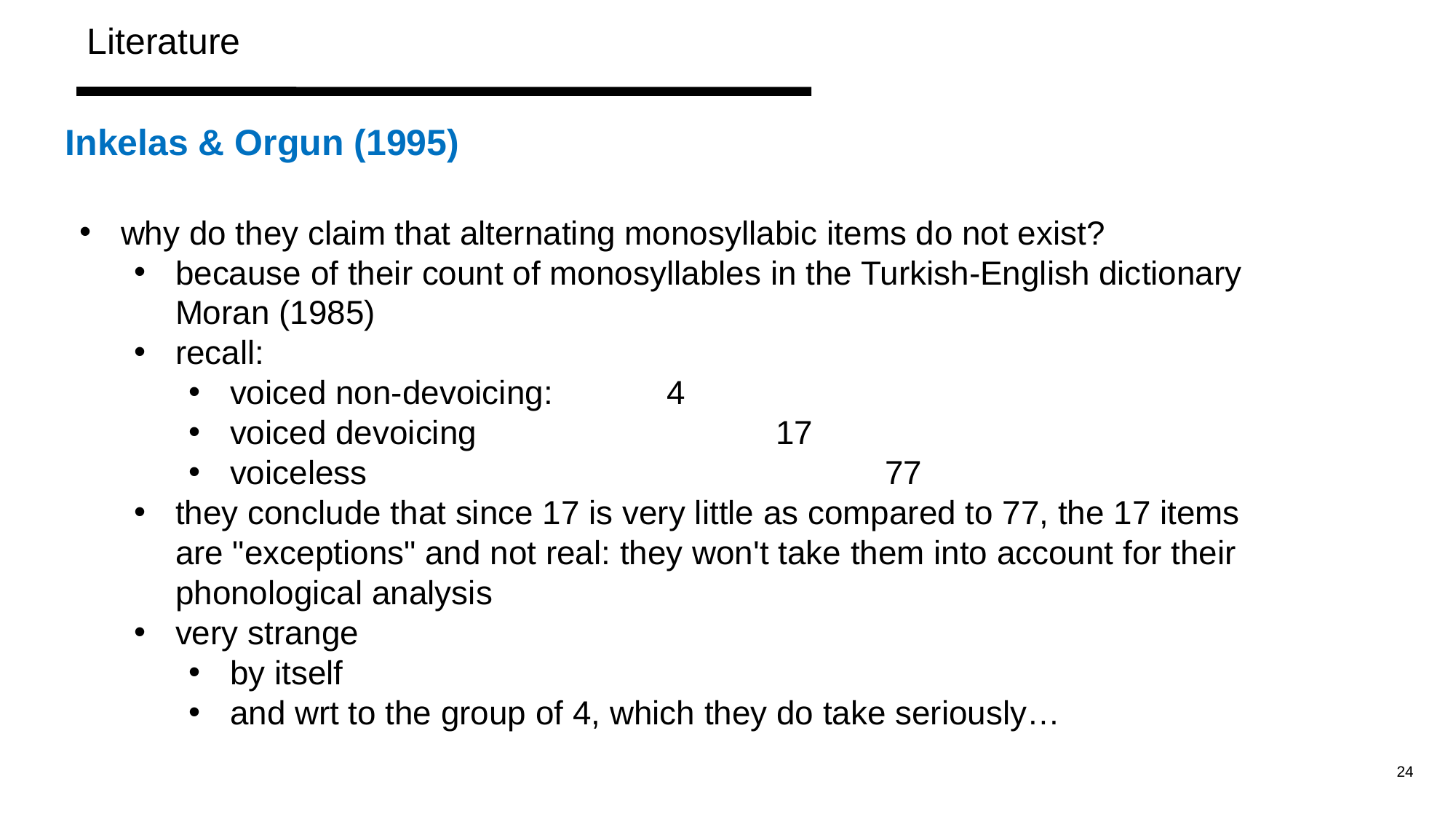

Literature

Inkelas & Orgun (1995)
why do they claim that alternating monosyllabic items do not exist?
because of their count of monosyllables in the Turkish-English dictionary Moran (1985)
recall:
voiced non-devoicing:		4
voiced devoicing			17
voiceless					77
they conclude that since 17 is very little as compared to 77, the 17 items are "exceptions" and not real: they won't take them into account for their phonological analysis
very strange
by itself
and wrt to the group of 4, which they do take seriously…
24